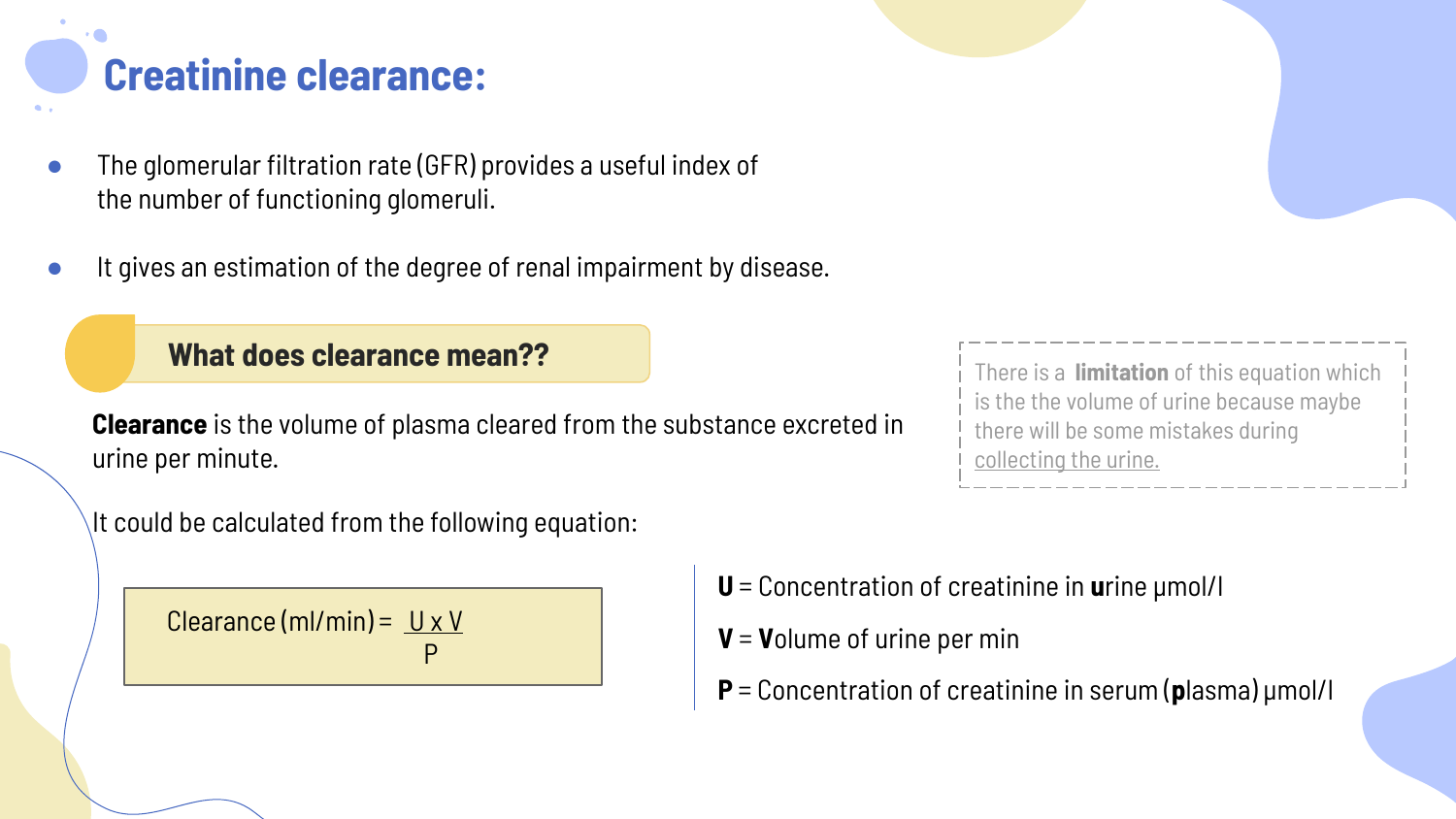

Creatinine clearance:
The glomerular filtration rate (GFR) provides a useful index of the number of functioning glomeruli.
It gives an estimation of the degree of renal impairment by disease.

What does clearance mean??
There is a  limitation of this equation which is the the volume of urine because maybe there will be some mistakes during collecting the urine.
Clearance is the volume of plasma cleared from the substance excreted in urine per minute.
It could be calculated from the following equation:
U = Concentration of creatinine in urine μmol/l
     Clearance (ml/min) =   U x V
                                                   P
V = Volume of urine per min
P = Concentration of creatinine in serum (plasma) μmol/l